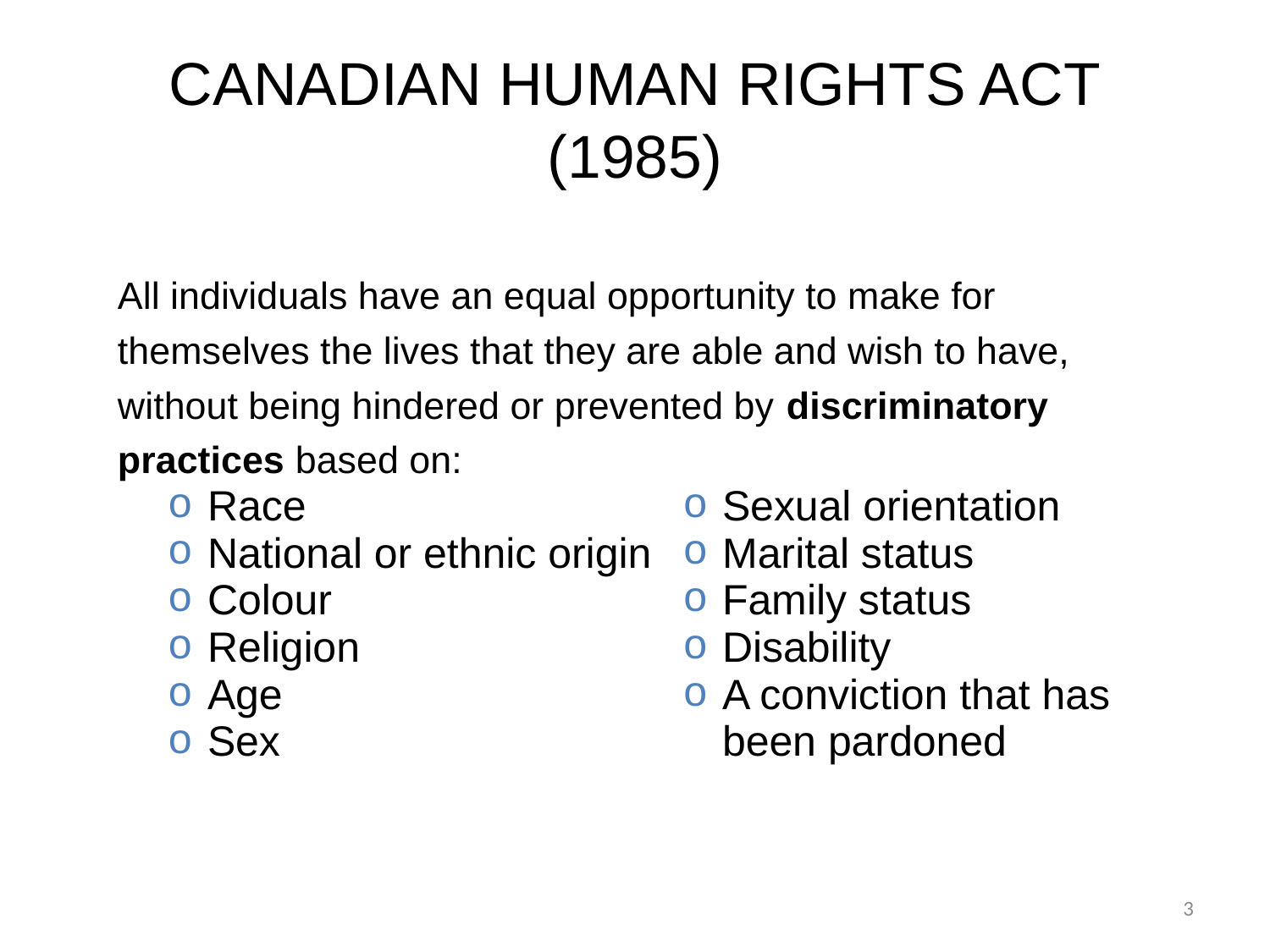

# CANADIAN HUMAN RIGHTS ACT (1985)
All individuals have an equal opportunity to make for themselves the lives that they are able and wish to have, without being hindered or prevented by discriminatory practices based on:

| Race National or ethnic origin Colour Religion Age Sex | Sexual orientation Marital status Family status Disability A conviction that has been pardoned |
| --- | --- |
3